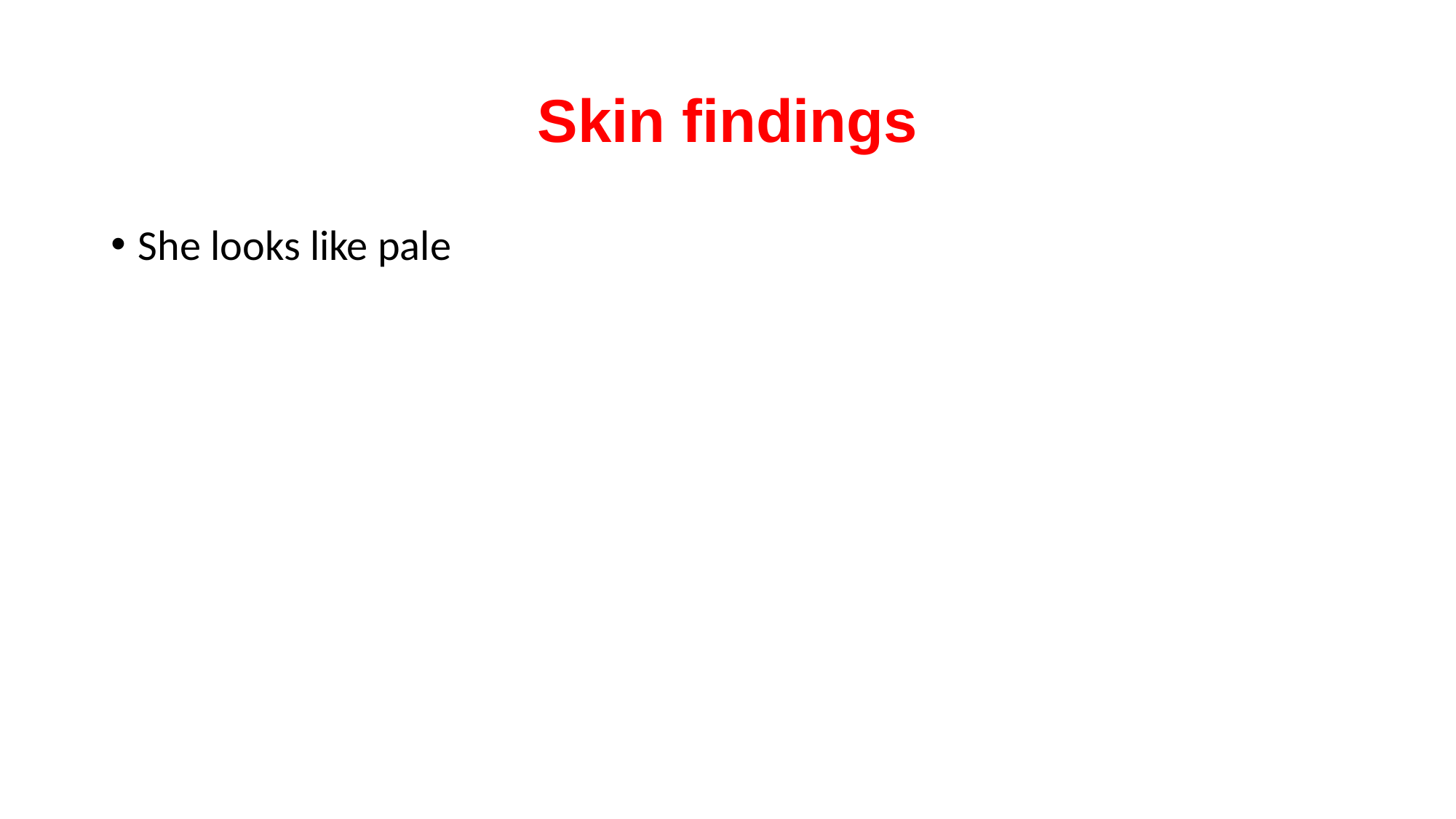

# Skin findings
She looks like pale